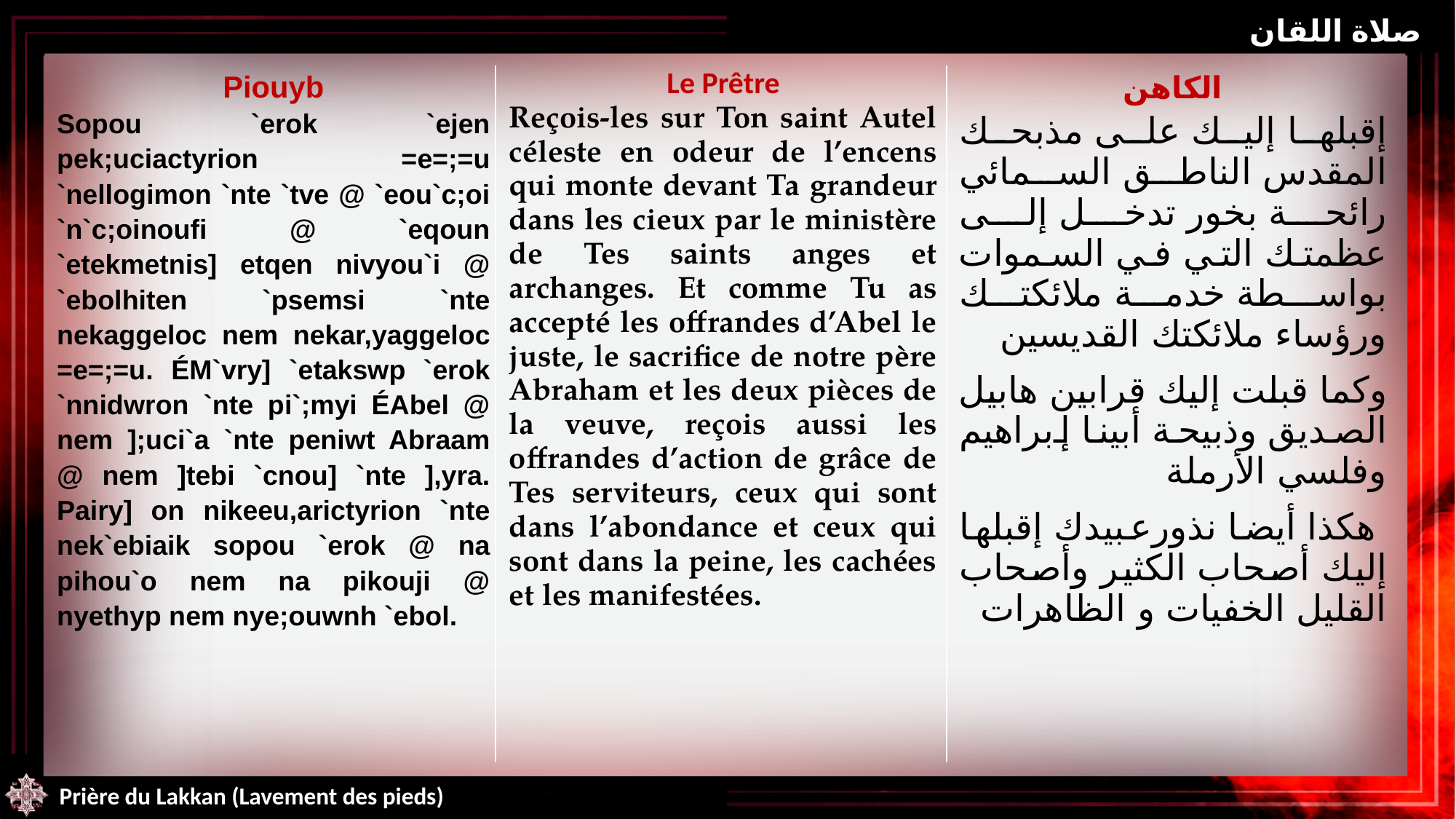

صلاة اللقان
| Piouyb Sopou `erok `ejen pek;uciactyrion =e=;=u `nellogimon `nte `tve @ `eou`c;oi `n`c;oinoufi @ `eqoun `etekmetnis] etqen nivyou`i @ `ebolhiten `psemsi `nte nekaggeloc nem nekar,yaggeloc =e=;=u. ÉM`vry] `etakswp `erok `nnidwron `nte pi`;myi ÉAbel @ nem ];uci`a `nte peniwt Abraam @ nem ]tebi `cnou] `nte ],yra. Pairy] on nikeeu,arictyrion `nte nek`ebiaik sopou `erok @ na pihou`o nem na pikouji @ nyethyp nem nye;ouwnh `ebol. | Le Prêtre Reçois-les sur Ton saint Autel céleste en odeur de l’encens qui monte devant Ta grandeur dans les cieux par le ministère de Tes saints anges et archanges. Et comme Tu as accepté les offrandes d’Abel le juste, le sacrifice de notre père Abraham et les deux pièces de la veuve, reçois aussi les offrandes d’action de grâce de Tes serviteurs, ceux qui sont dans l’abondance et ceux qui sont dans la peine, les cachées et les manifestées. | الكاهن إقبلها إليك على مذبحك المقدس الناطق السمائي رائحة بخور تدخل إلى عظمتك التي في السموات بواسطة خدمة ملائكتك ورؤساء ملائكتك القديسين وكما قبلت إليك قرابين هابيل الصديق وذبيحة أبينا إبراهيم وفلسي الأرملة هكذا أيضا نذورعبيدك إقبلها إليك أصحاب الكثير وأصحاب القليل الخفيات و الظاهرات |
| --- | --- | --- |
Prière du Lakkan (Lavement des pieds)